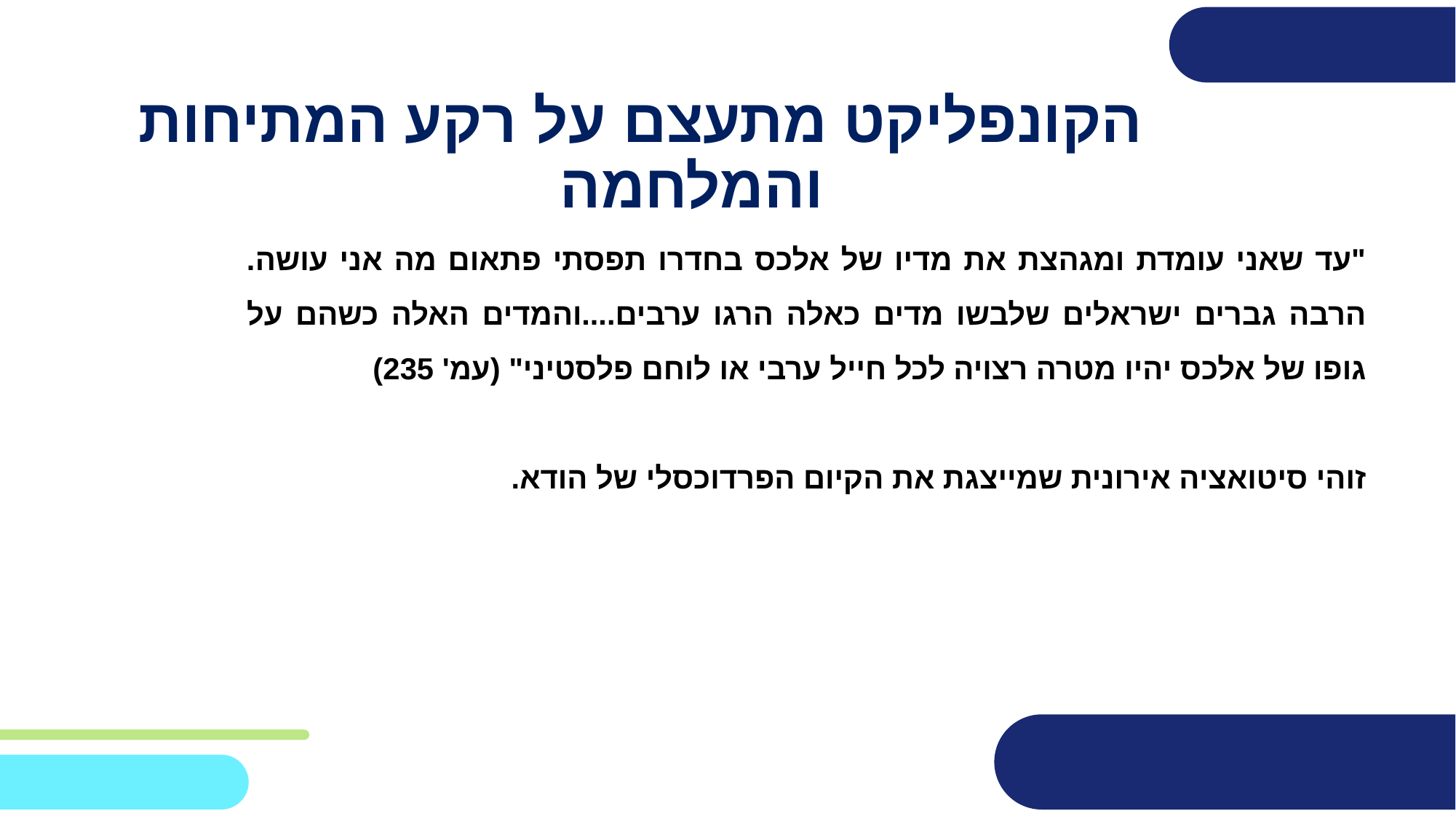

# הקונפליקט מתעצם על רקע המתיחות והמלחמה

"עד שאני עומדת ומגהצת את מדיו של אלכס בחדרו תפסתי פתאום מה אני עושה. הרבה גברים ישראלים שלבשו מדים כאלה הרגו ערבים....והמדים האלה כשהם על גופו של אלכס יהיו מטרה רצויה לכל חייל ערבי או לוחם פלסטיני" (עמ' 235)

זוהי סיטואציה אירונית שמייצגת את הקיום הפרדוכסלי של הודא.